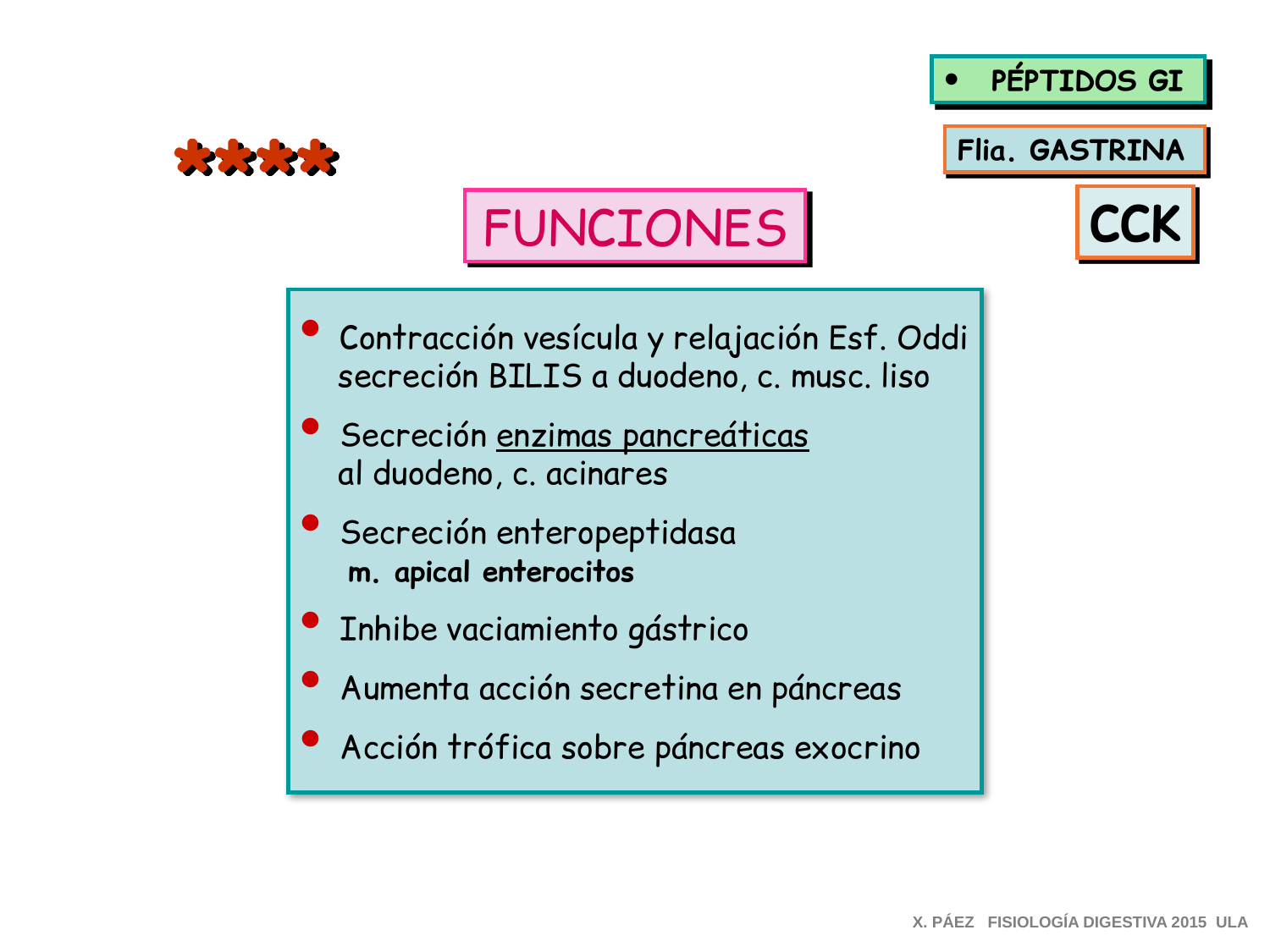

PÉPTIDOS GI
****
Flia. GASTRINA

CCK
FUNCIONES

 Contracción vesícula y relajación Esf. Oddi
    secreción BILIS a duodeno, c. musc. liso

 Secreción enzimas pancreáticas
    al duodeno, c. acinares

 Secreción enteropeptidasa
     m. apical enterocitos

 Inhibe vaciamiento gástrico

 Aumenta acción secretina en páncreas

 Acción trófica sobre páncreas exocrino

X. PÁEZ   FISIOLOGÍA DIGESTIVA 2015  ULA